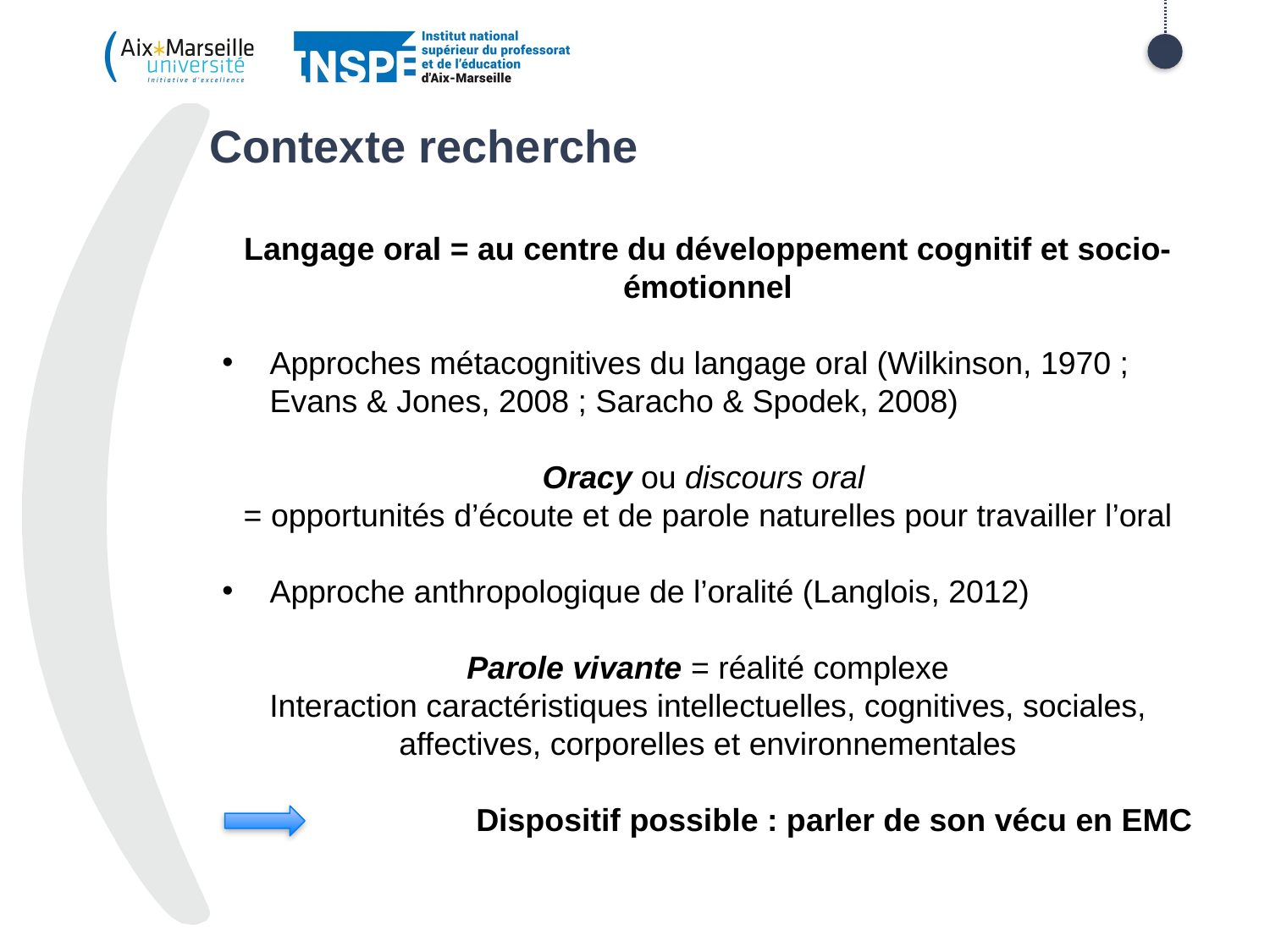

# Contexte recherche
Langage oral = au centre du développement cognitif et socio-émotionnel

Approches métacognitives du langage oral (Wilkinson, 1970 ;  Evans & Jones, 2008 ; Saracho & Spodek, 2008)

Oracy ou discours oral
= opportunités d’écoute et de parole naturelles pour travailler l’oral

Approche anthropologique de l’oralité (Langlois, 2012)

Parole vivante = réalité complexe
Interaction caractéristiques intellectuelles, cognitives, sociales, affectives, corporelles et environnementales

		Dispositif possible : parler de son vécu en EMC